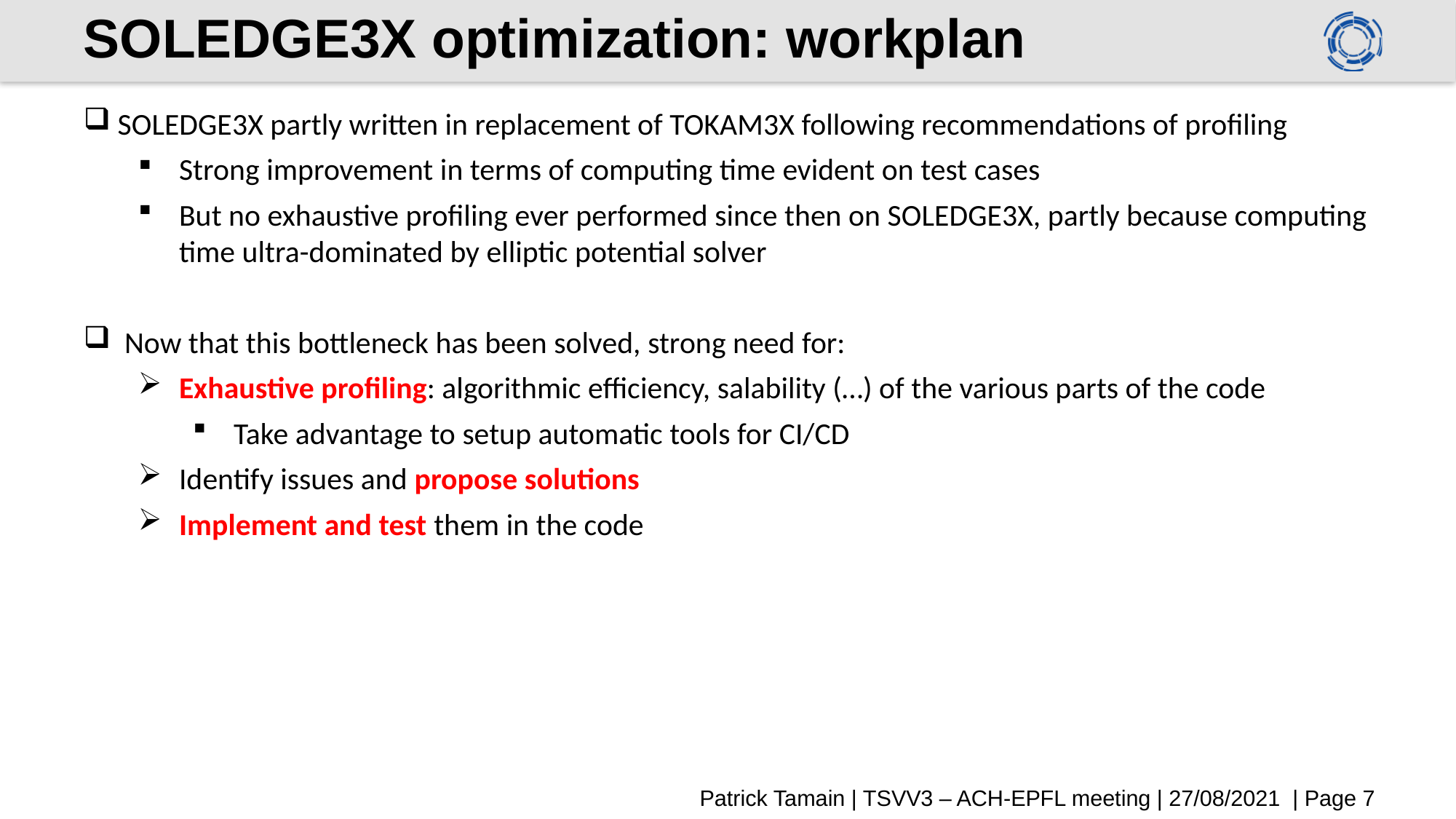

# SOLEDGE3X optimization: workplan
SOLEDGE3X partly written in replacement of TOKAM3X following recommendations of profiling
Strong improvement in terms of computing time evident on test cases
But no exhaustive profiling ever performed since then on SOLEDGE3X, partly because computing time ultra-dominated by elliptic potential solver

Now that this bottleneck has been solved, strong need for:
Exhaustive profiling: algorithmic efficiency, salability (…) of the various parts of the code
Take advantage to setup automatic tools for CI/CD
Identify issues and propose solutions
Implement and test them in the code

Patrick Tamain | TSVV3 – ACH-EPFL meeting | 27/08/2021  | Page 7